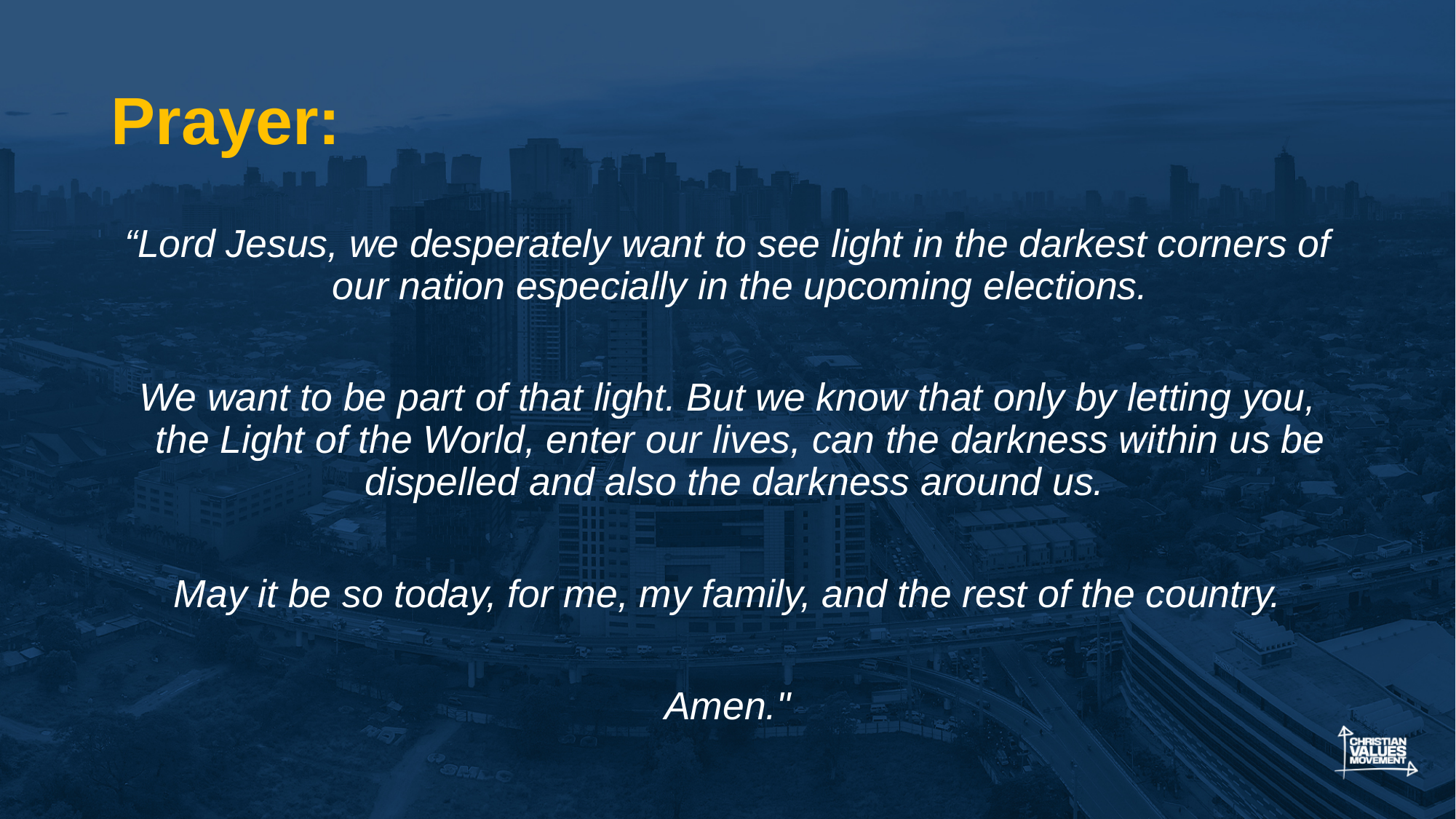

# Prayer:
“Lord Jesus, we desperately want to see light in the darkest corners of our nation especially in the upcoming elections.

We want to be part of that light. But we know that only by letting you, the Light of the World, enter our lives, can the darkness within us be dispelled and also the darkness around us.

May it be so today, for me, my family, and the rest of the country.

Amen."